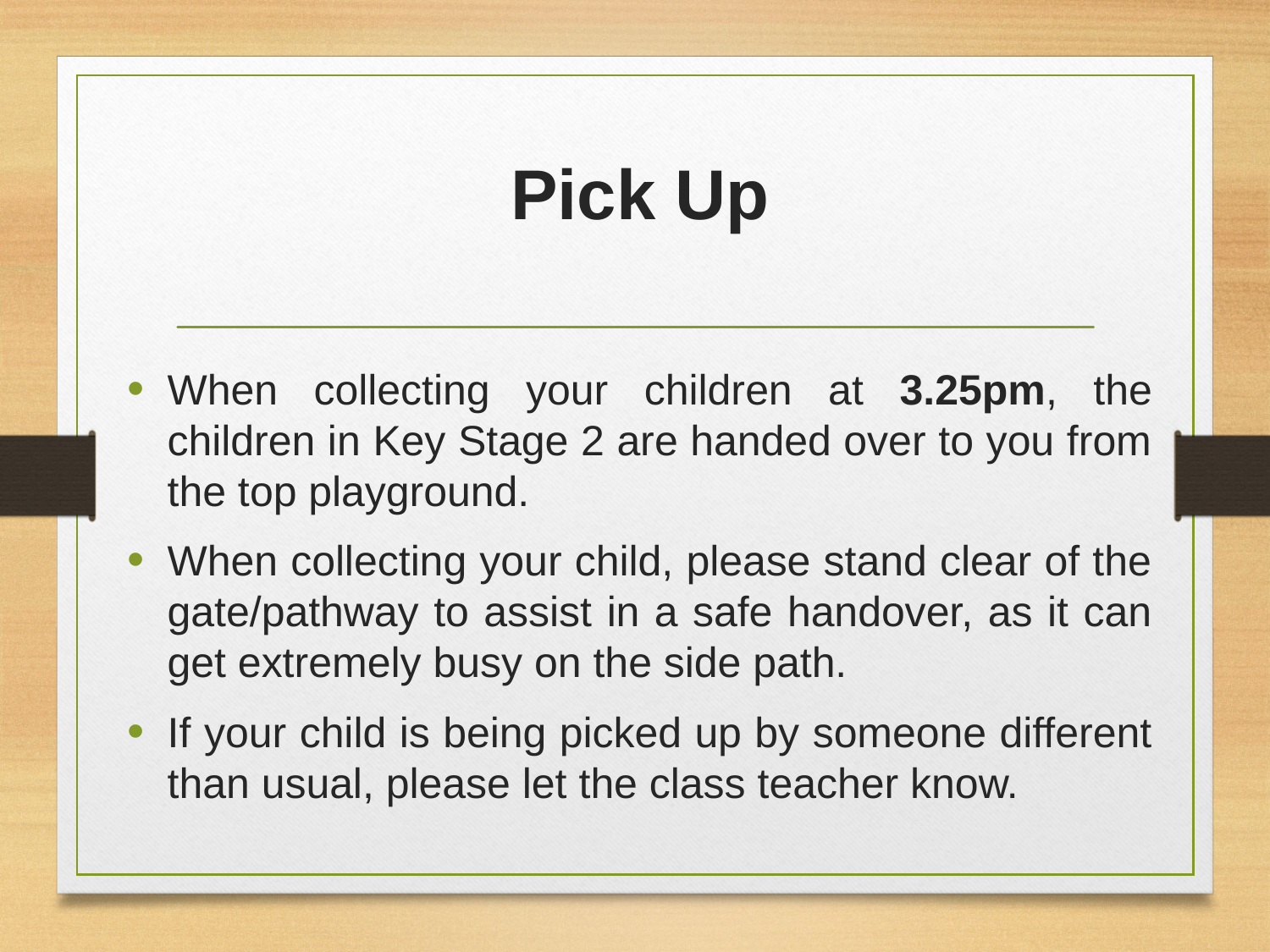

# Pick Up
When collecting your children at 3.25pm, the children in Key Stage 2 are handed over to you from the top playground.
When collecting your child, please stand clear of the gate/pathway to assist in a safe handover, as it can get extremely busy on the side path.
If your child is being picked up by someone different than usual, please let the class teacher know.